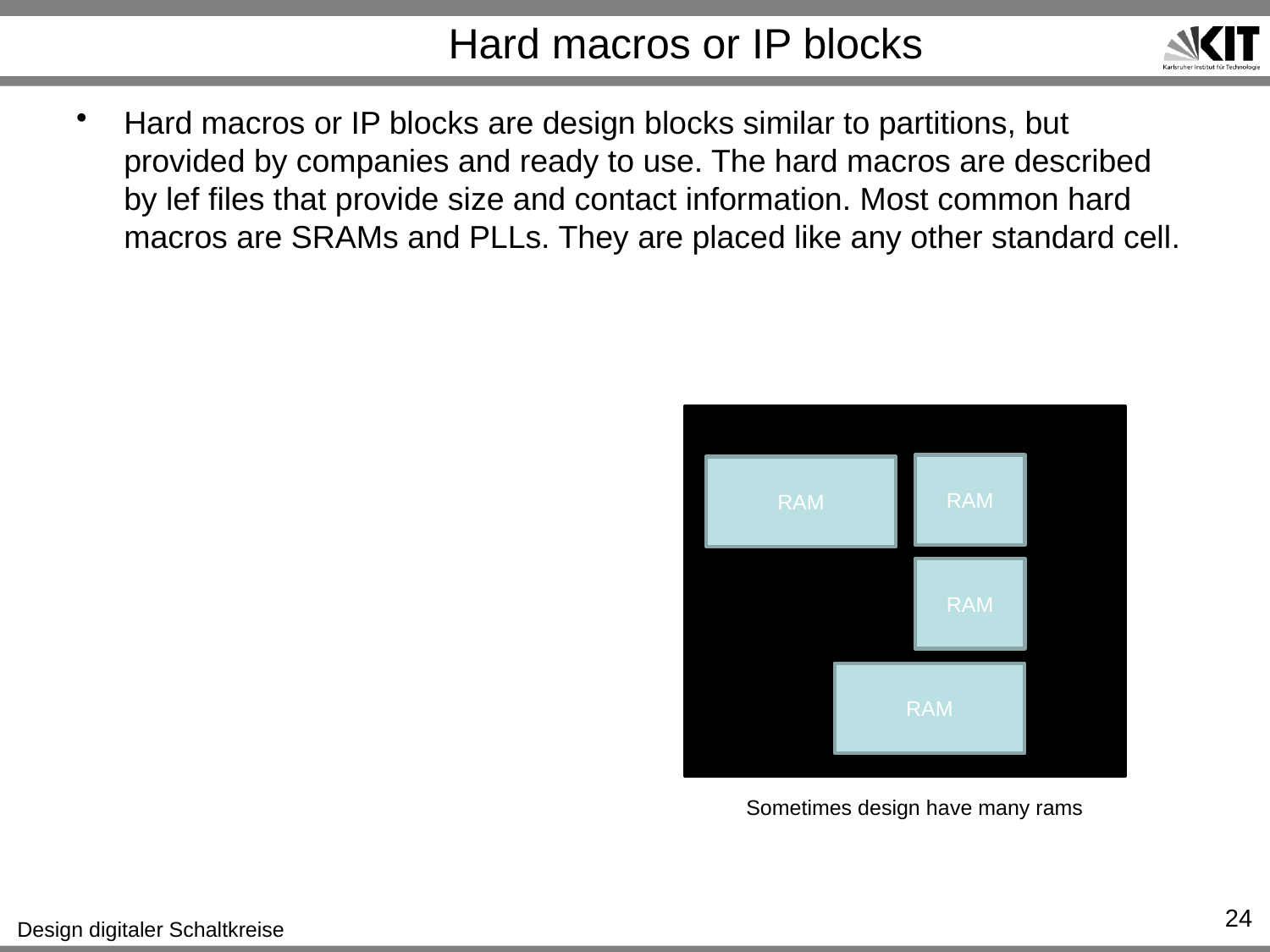

# Hard macros or IP blocks
Hard macros or IP blocks are design blocks similar to partitions, but provided by companies and ready to use. The hard macros are described by lef files that provide size and contact information. Most common hard macros are SRAMs and PLLs. They are placed like any other standard cell.

RAM
RAM
RAM
RAM
Sometimes design have many rams
24